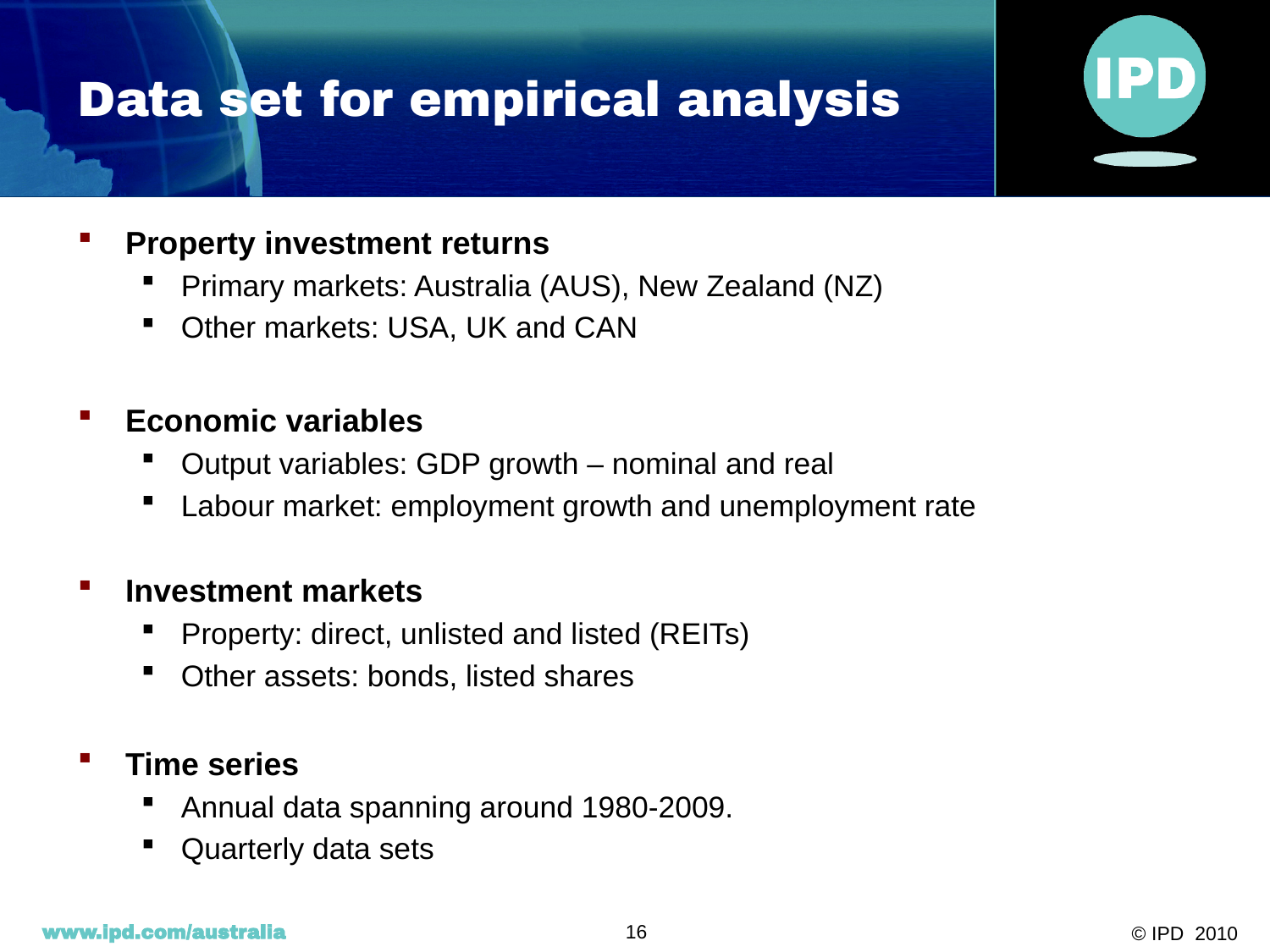

# Data set for empirical analysis
Property investment returns
Primary markets: Australia (AUS), New Zealand (NZ)
Other markets: USA, UK and CAN

Economic variables
Output variables: GDP growth – nominal and real
Labour market: employment growth and unemployment rate

Investment markets
Property: direct, unlisted and listed (REITs)
Other assets: bonds, listed shares

Time series
Annual data spanning around 1980-2009.
Quarterly data sets